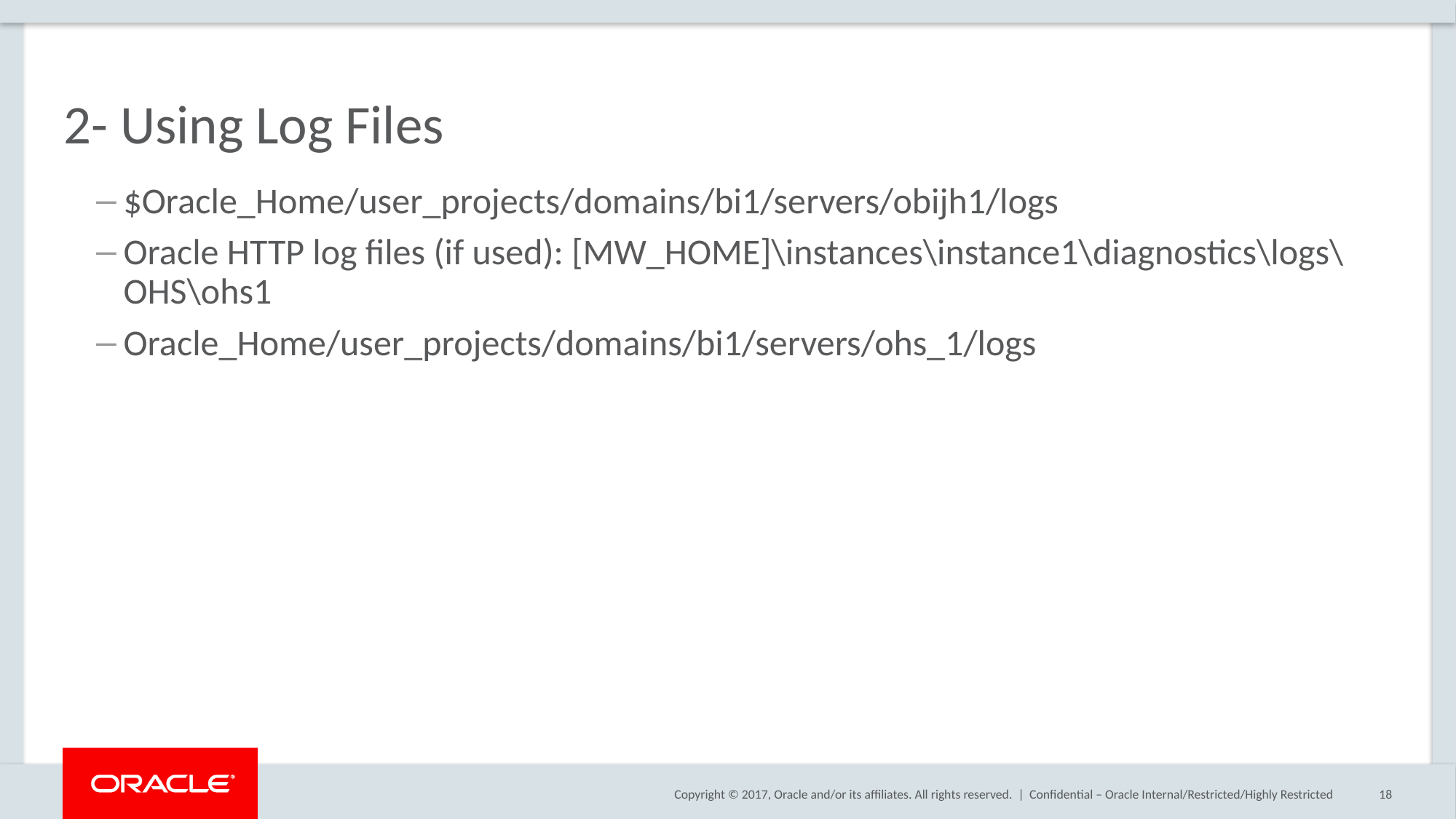

# 2- Using Log Files
$Oracle_Home/user_projects/domains/bi1/servers/obijh1/logs
Oracle HTTP log files (if used): [MW_HOME]\instances\instance1\diagnostics\logs\OHS\ohs1
Oracle_Home/user_projects/domains/bi1/servers/ohs_1/logs
Confidential – Oracle Internal/Restricted/Highly Restricted
18